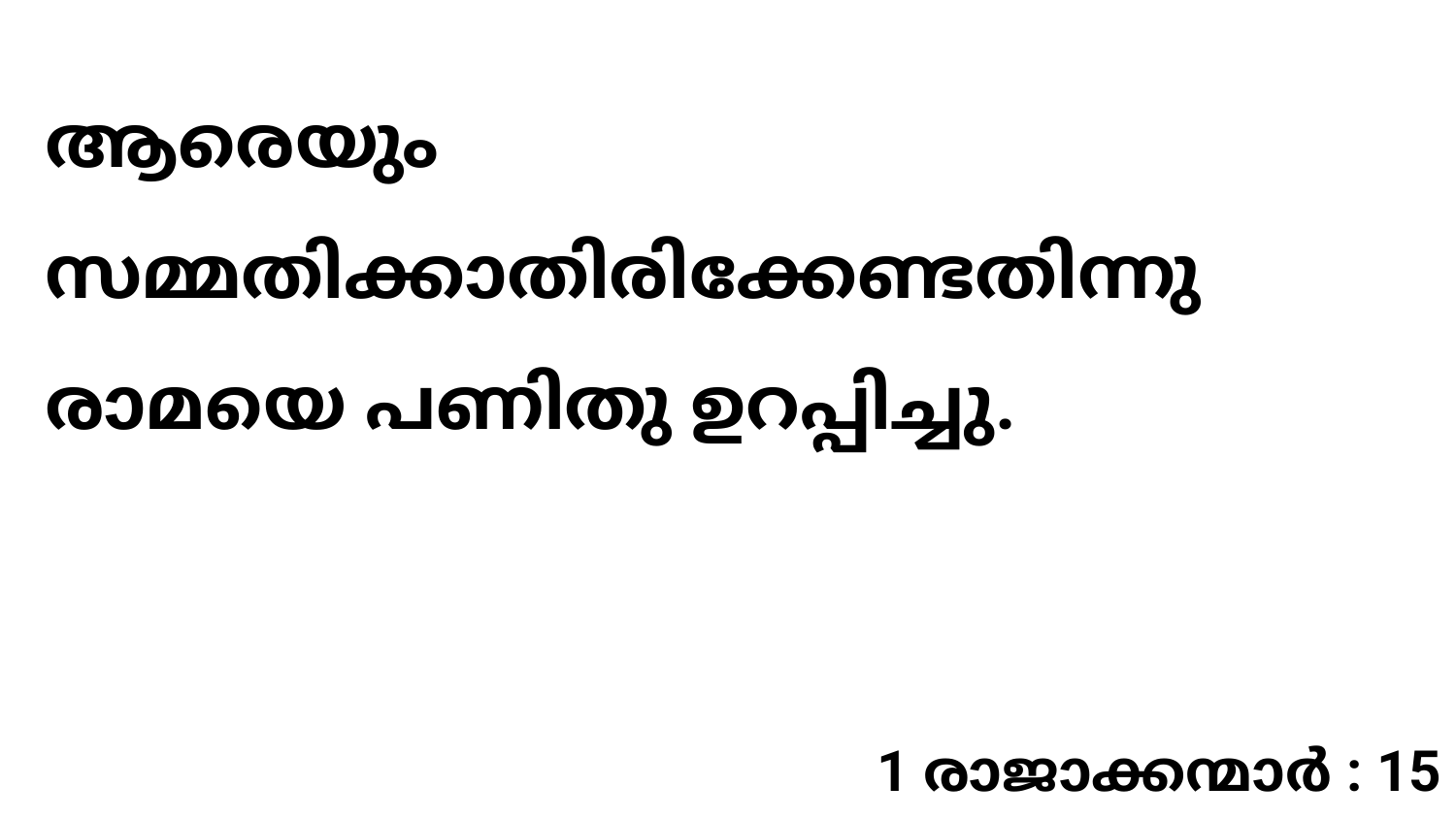

ആരെയും സമ്മതിക്കാതിരിക്കേണ്ടതിന്നു രാമയെ പണിതു ഉറപ്പിച്ചു.
1 രാജാക്കന്മാർ : 15